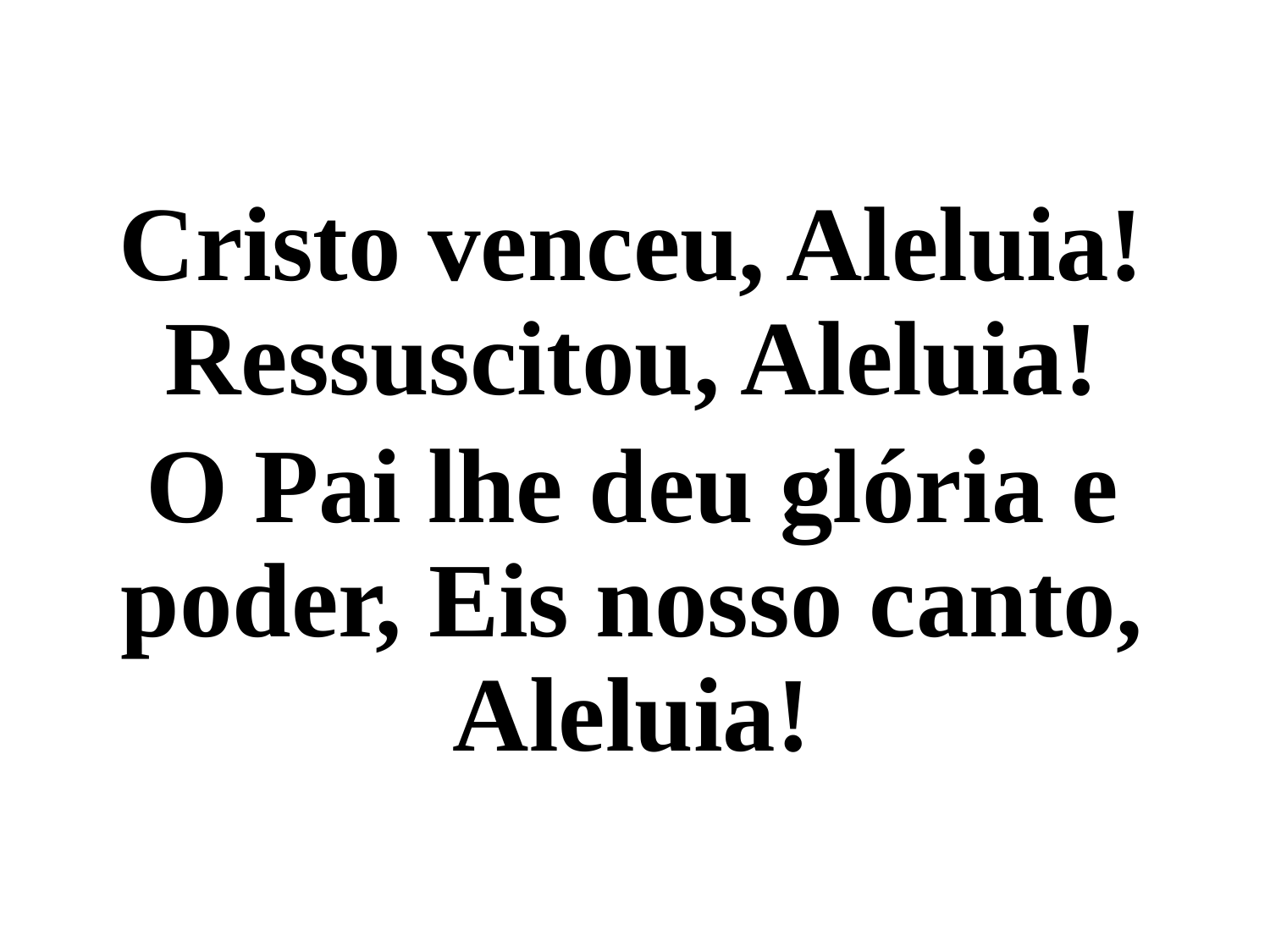

Cristo venceu, Aleluia! Ressuscitou, Aleluia!
O Pai lhe deu glória e poder, Eis nosso canto, Aleluia!